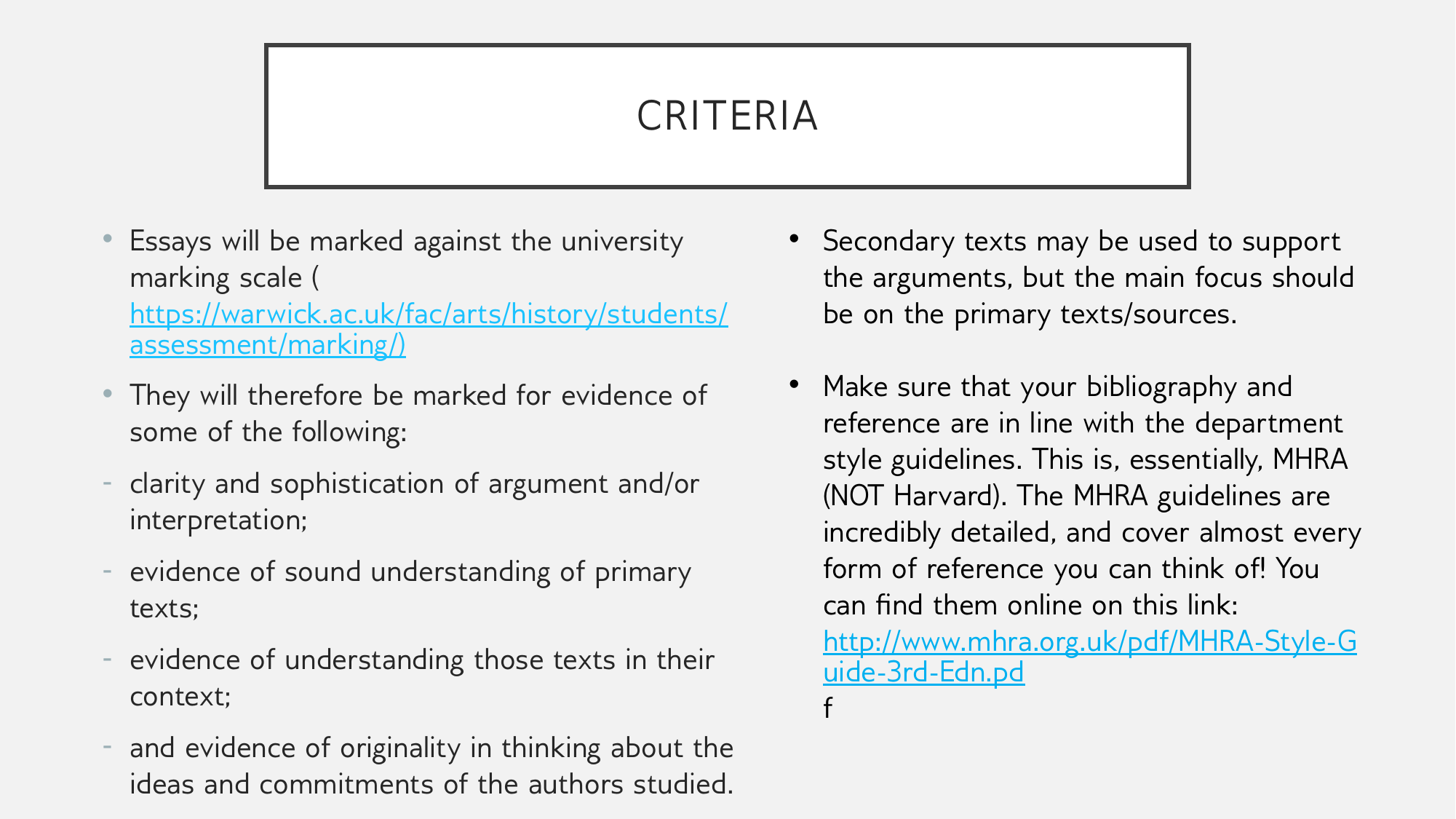

# criteria
Essays will be marked against the university marking scale (https://warwick.ac.uk/fac/arts/history/students/assessment/marking/)
They will therefore be marked for evidence of some of the following:
clarity and sophistication of argument and/or interpretation;
evidence of sound understanding of primary texts;
evidence of understanding those texts in their context;
and evidence of originality in thinking about the ideas and commitments of the authors studied.
Secondary texts may be used to support the arguments, but the main focus should be on the primary texts/sources.

Make sure that your bibliography and reference are in line with the department style guidelines. This is, essentially, MHRA (NOT Harvard). The MHRA guidelines are incredibly detailed, and cover almost every form of reference you can think of! You can find them online on this link: http://www.mhra.org.uk/pdf/MHRA-Style-Guide-3rd-Edn.pdf